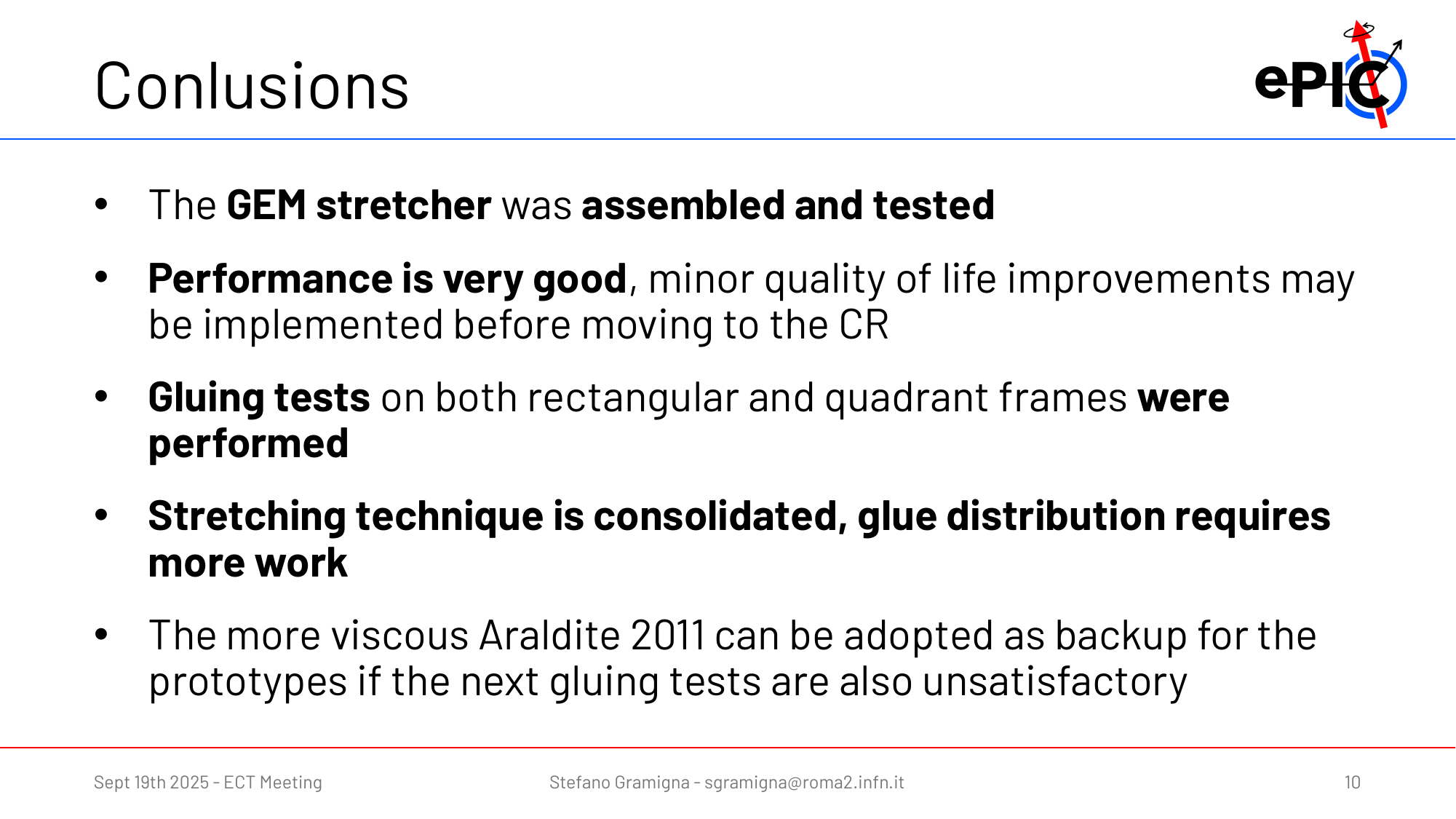

# Conlusions
The GEM stretcher was assembled and tested
Performance is very good, minor quality of life improvements may be implemented before moving to the CR
Gluing tests on both rectangular and quadrant frames were performed
Stretching technique is consolidated, glue distribution requires more work
The more viscous Araldite 2011 can be adopted as backup for the prototypes if the next gluing tests are also unsatisfactory
Sept 19th 2025 - ECT Meeting
Stefano Gramigna - sgramigna@roma2.infn.it
10